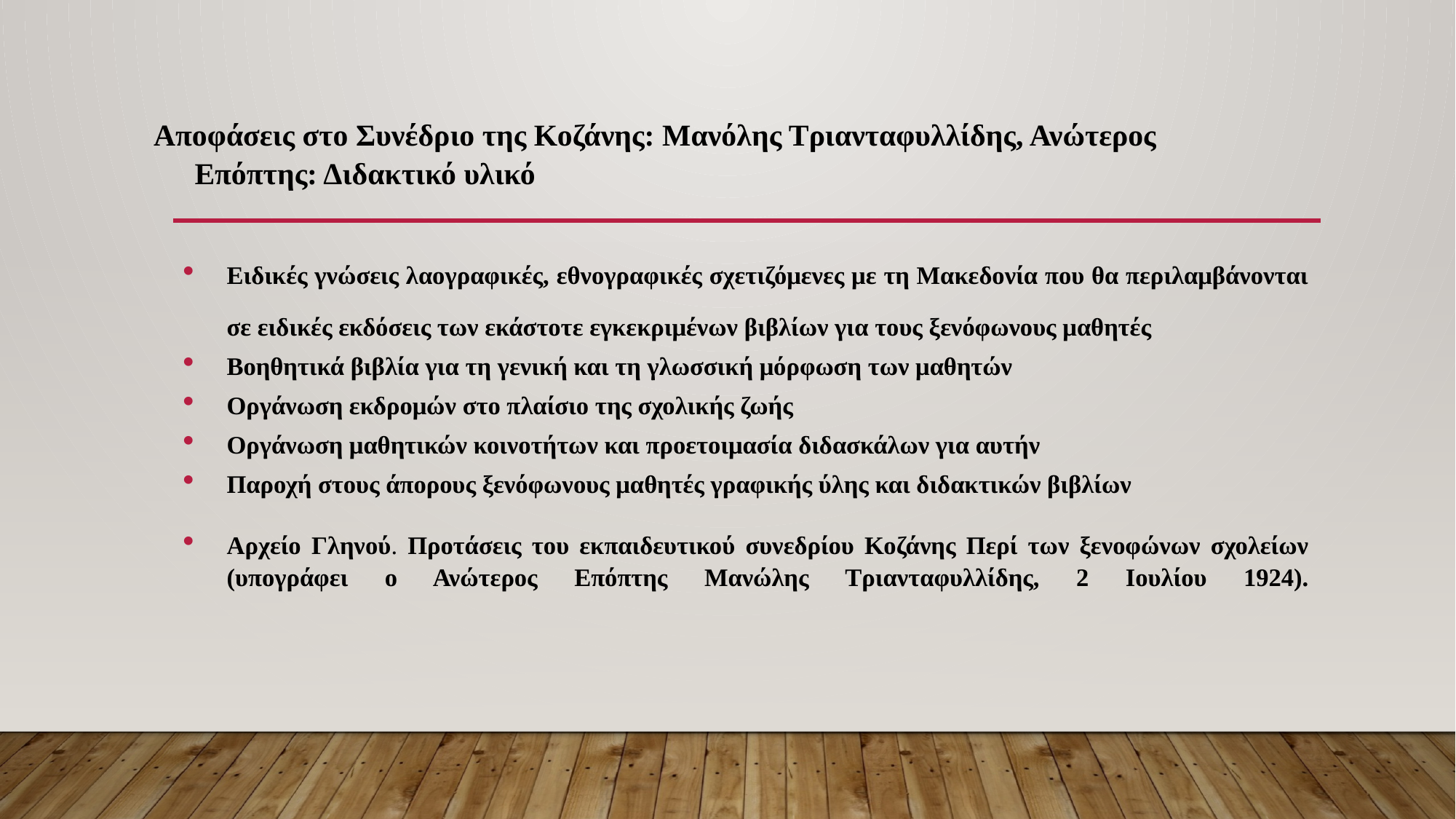

# Αποφάσεις στο Συνέδριο της Κοζάνης: Μανόλης Τριανταφυλλίδης, Ανώτερος Επόπτης: Διδακτικό υλικό
Ειδικές γνώσεις λαογραφικές, εθνογραφικές σχετιζόμενες με τη Μακεδονία που θα περιλαμβάνονται σε ειδικές εκδόσεις των εκάστοτε εγκεκριμένων βιβλίων για τους ξενόφωνους μαθητές
Βοηθητικά βιβλία για τη γενική και τη γλωσσική μόρφωση των μαθητών
Οργάνωση εκδρομών στο πλαίσιο της σχολικής ζωής
Οργάνωση μαθητικών κοινοτήτων και προετοιμασία διδασκάλων για αυτήν
Παροχή στους άπορους ξενόφωνους μαθητές γραφικής ύλης και διδακτικών βιβλίων

Αρχείο Γληνού. Προτάσεις του εκπαιδευτικού συνεδρίου Κοζάνης Περί των ξενοφώνων σχολείων (υπογράφει ο Ανώτερος Επόπτης Μανώλης Τριανταφυλλίδης, 2 Ιουλίου 1924).